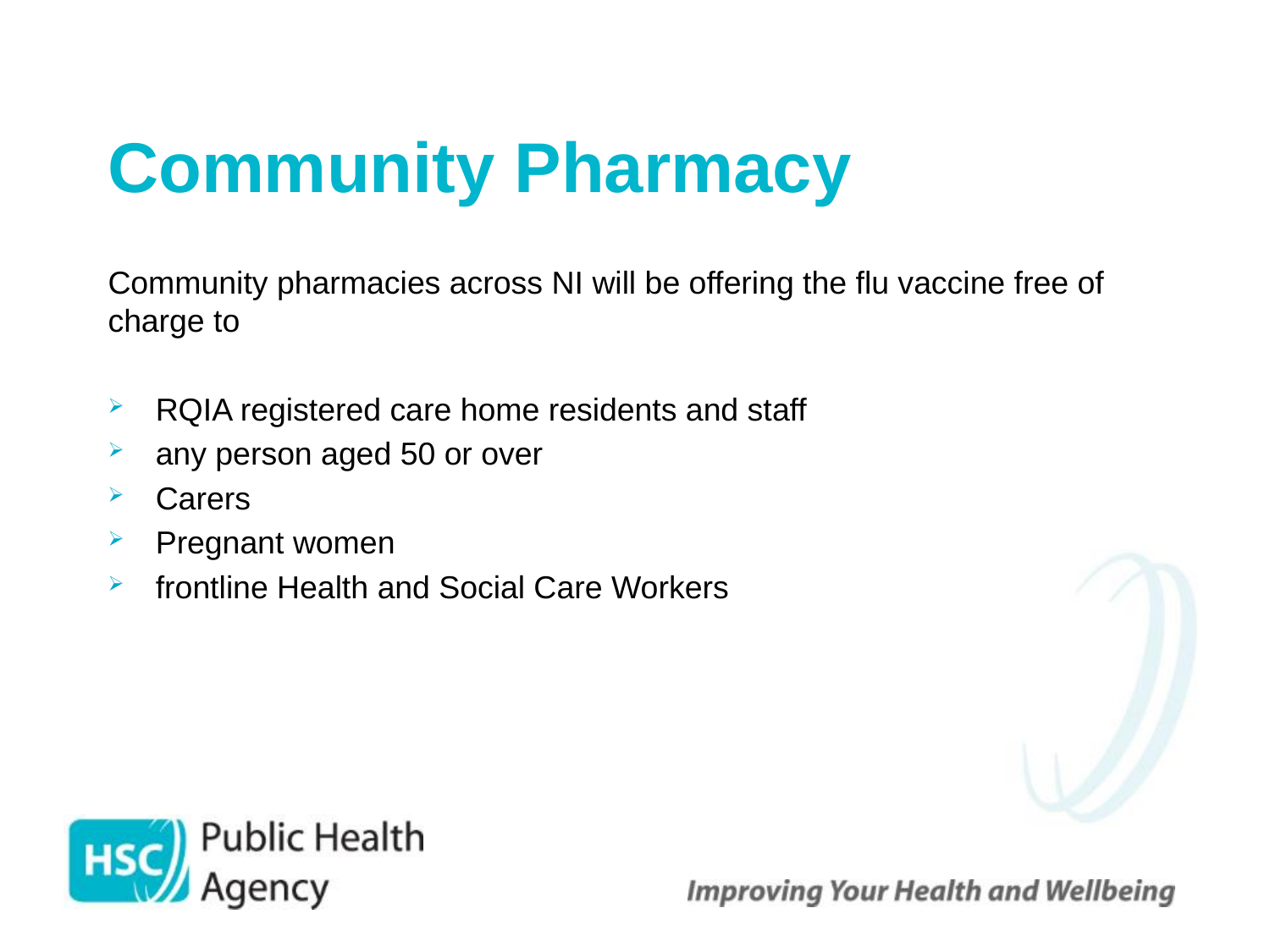

# Community Pharmacy

Community pharmacies across NI will be offering the flu vaccine free of charge to

RQIA registered care home residents and staff
any person aged 50 or over
Carers
Pregnant women
frontline Health and Social Care Workers